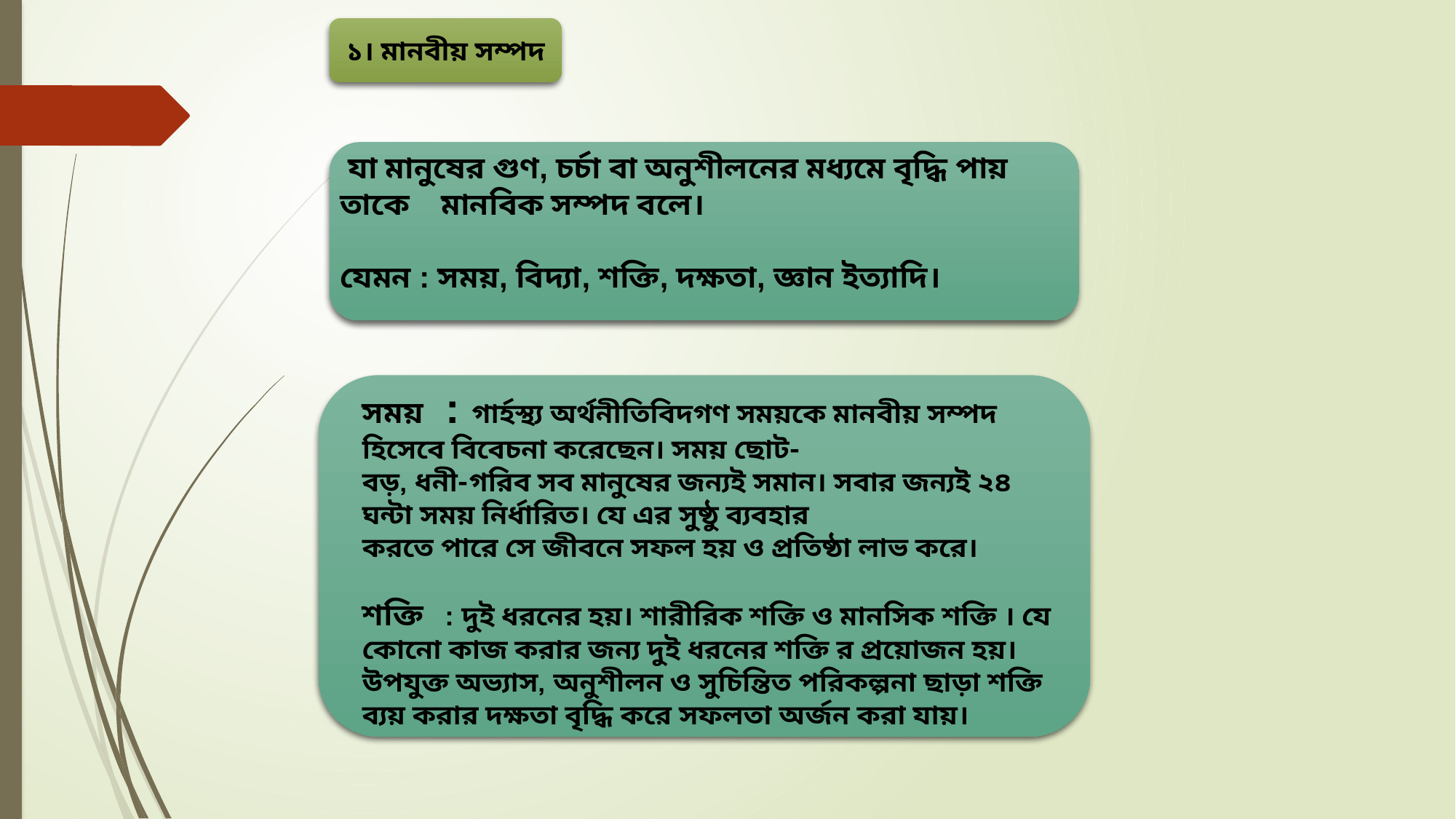

১। মানবীয় সম্পদ

 যা মানুষের গুণ, চর্চা বা অনুশীলনের মধ্যমে বৃদ্ধি পায় তাকে    মানবিক সম্পদ বলে।

যেমন : সময়, বিদ্যা, শক্তি, দক্ষতা, জ্ঞান ইত্যাদি।

সময়  : গার্হস্থ্য অর্থনীতিবিদগণ সময়কে মানবীয় সম্পদ হিসেবে বিবেচনা করেছেন। সময় ছোট-
বড়, ধনী-গরিব সব মানুষের জন্যই সমান। সবার জন্যই ২৪ ঘন্টা সময় নির্ধারিত। যে এর সুষ্ঠু ব্যবহার
করতে পারে সে জীবনে সফল হয় ও প্রতিষ্ঠা লাভ করে।

শক্তি   : দুই ধরনের হয়। শারীরিক শক্তি ও মানসিক শক্তি । যে কোনো কাজ করার জন্য দুই ধরনের শক্তি র প্রয়োজন হয়। উপযুক্ত অভ্যাস, অনুশীলন ও সুচিন্তিত পরিকল্পনা ছাড়া শক্তি ব্যয় করার দক্ষতা বৃদ্ধি করে সফলতা অর্জন করা যায়।